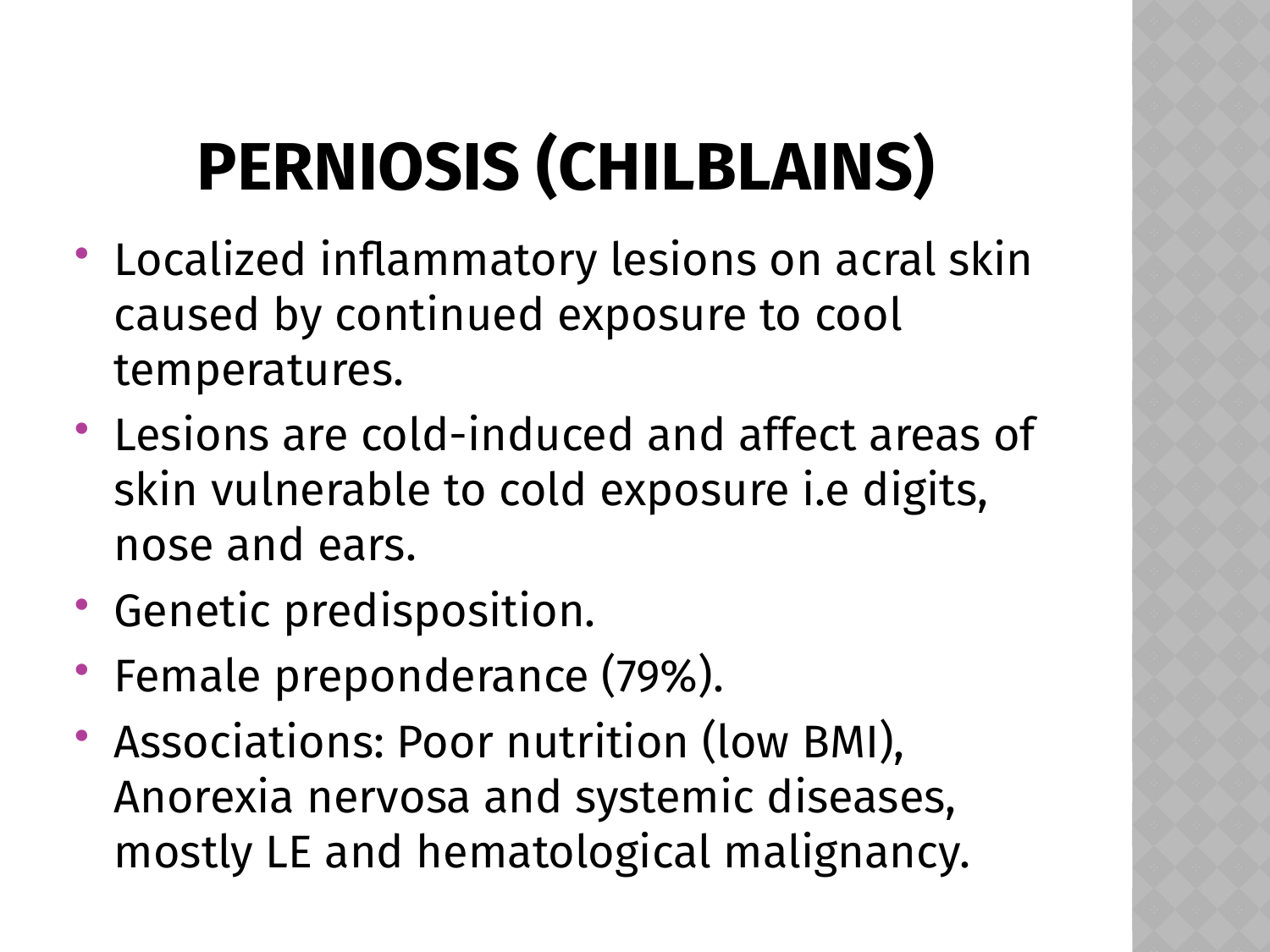

# Perniosis (chilblains)
Localized inflammatory lesions on acral skin caused by continued exposure to cool temperatures.
Lesions are cold-induced and affect areas of skin vulnerable to cold exposure i.e digits, nose and ears.
Genetic predisposition.
Female preponderance (79%).
Associations: Poor nutrition (low BMI), Anorexia nervosa and systemic diseases, mostly LE and hematological malignancy.